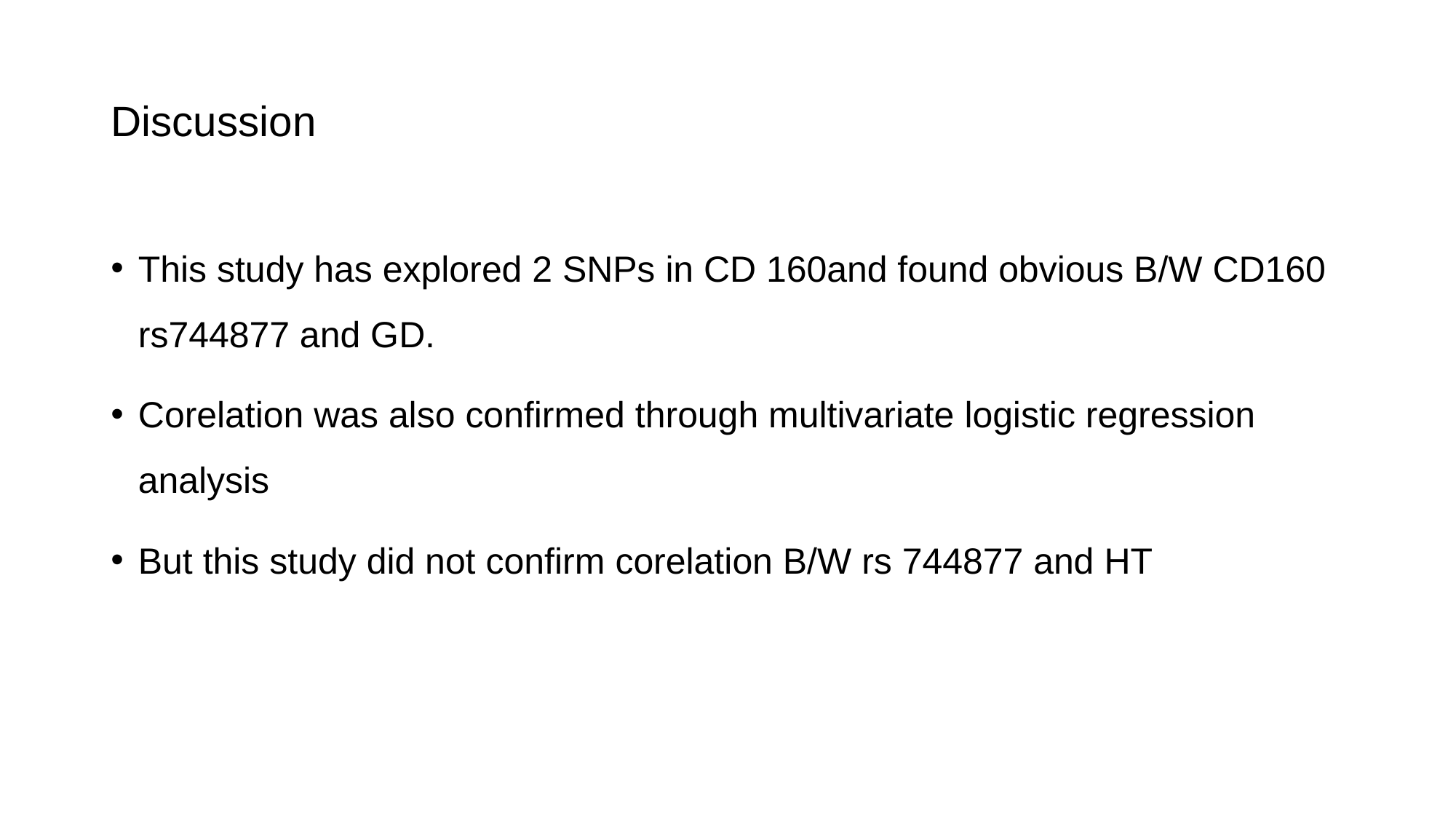

# Discussion
This study has explored 2 SNPs in CD 160and found obvious B/W CD160 rs744877 and GD.
Corelation was also confirmed through multivariate logistic regression analysis
But this study did not confirm corelation B/W rs 744877 and HT